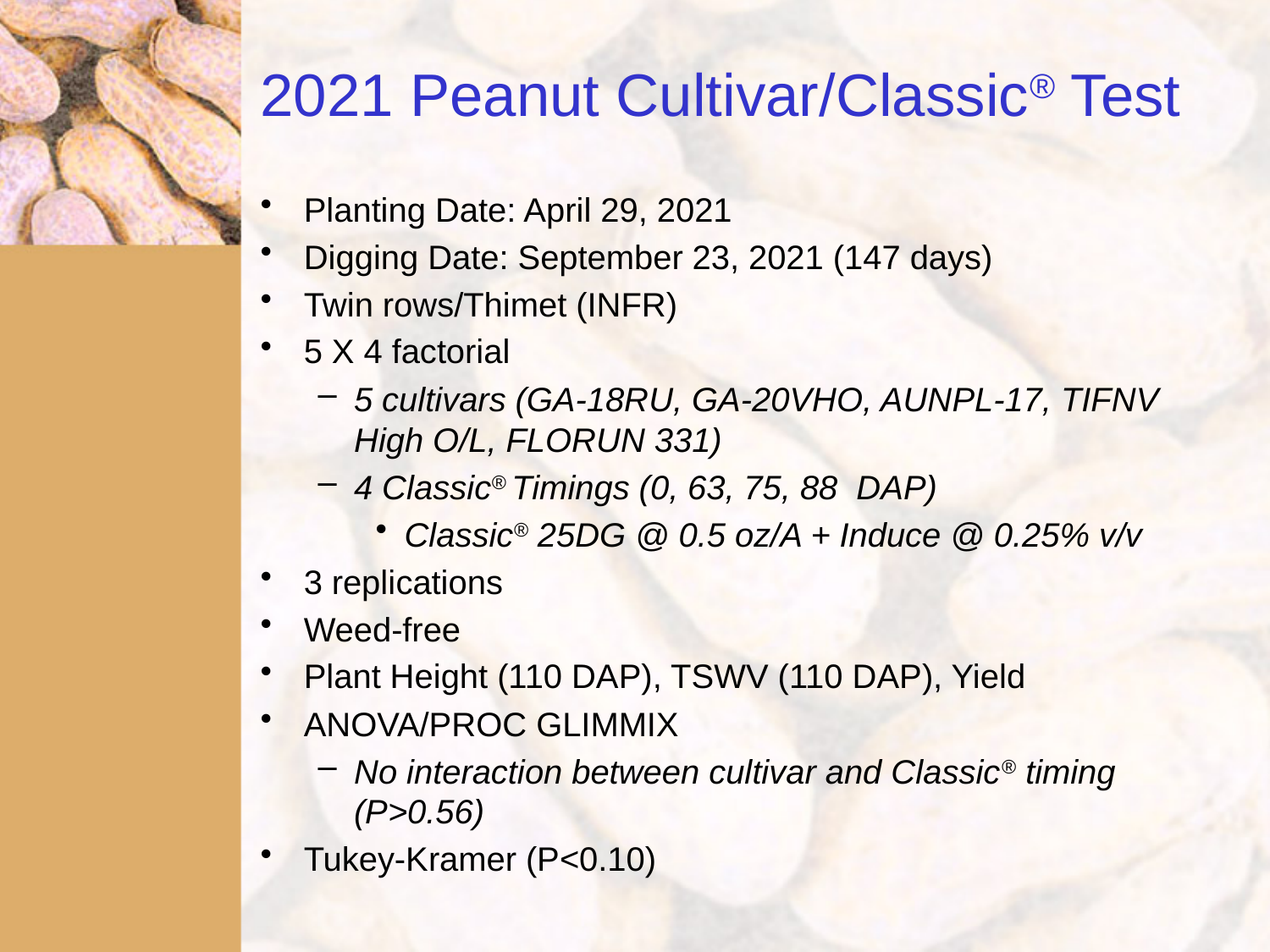

# 2021 Peanut Cultivar/Classic® Test
Planting Date: April 29, 2021
Digging Date: September 23, 2021 (147 days)
Twin rows/Thimet (INFR)
5 X 4 factorial
5 cultivars (GA-18RU, GA-20VHO, AUNPL-17, TIFNV High O/L, FLORUN 331)
4 Classic® Timings (0, 63, 75, 88  DAP)
Classic® 25DG @ 0.5 oz/A + Induce @ 0.25% v/v
3 replications
Weed-free
Plant Height (110 DAP), TSWV (110 DAP), Yield
ANOVA/PROC GLIMMIX
No interaction between cultivar and Classic® timing (P>0.56)
Tukey-Kramer (P<0.10)